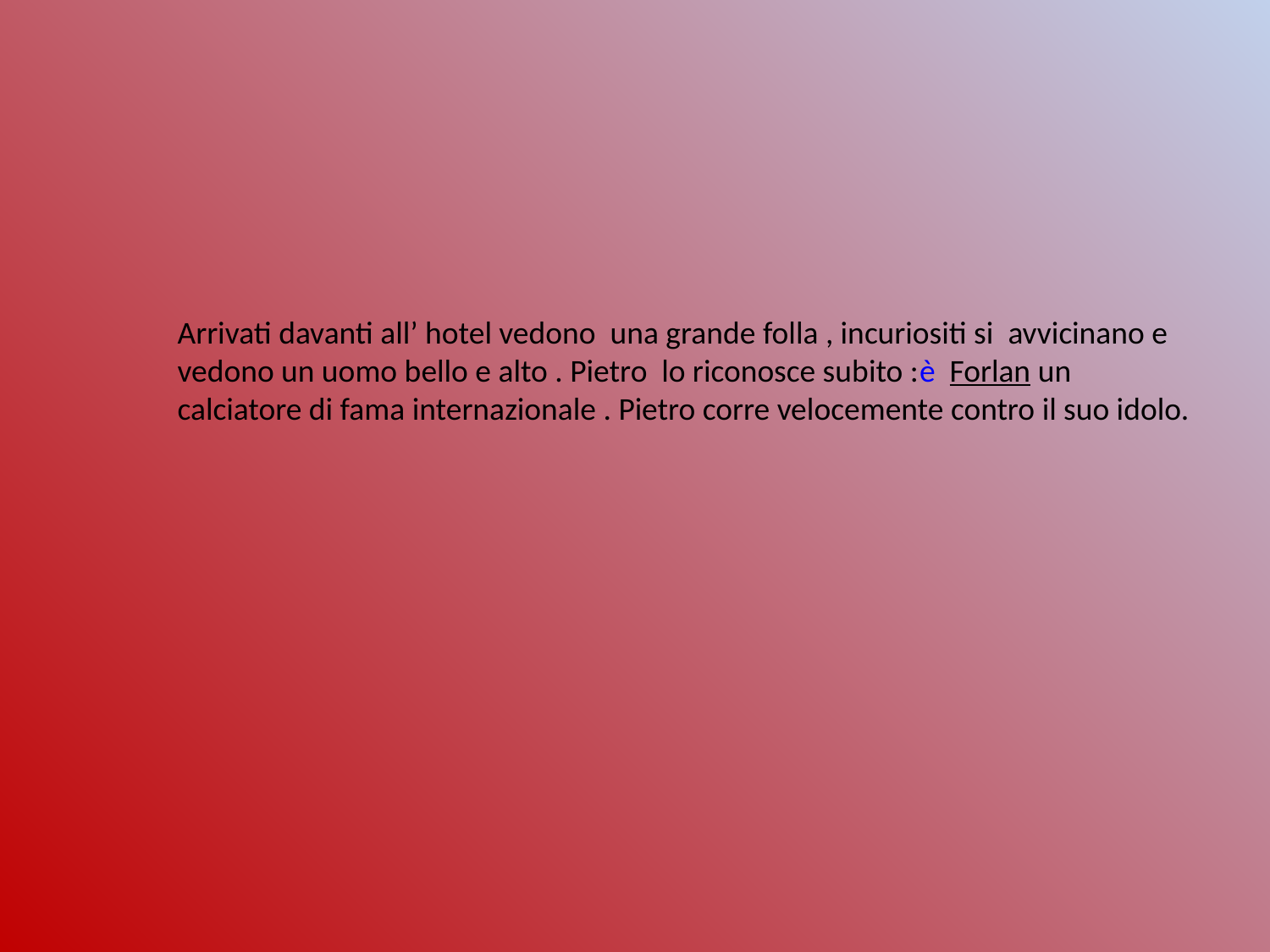

Arrivati davanti all’ hotel vedono  una grande folla , incuriositi si  avvicinano e vedono un uomo bello e alto . Pietro  lo riconosce subito :è  Forlan un calciatore di fama internazionale . Pietro corre velocemente contro il suo idolo.